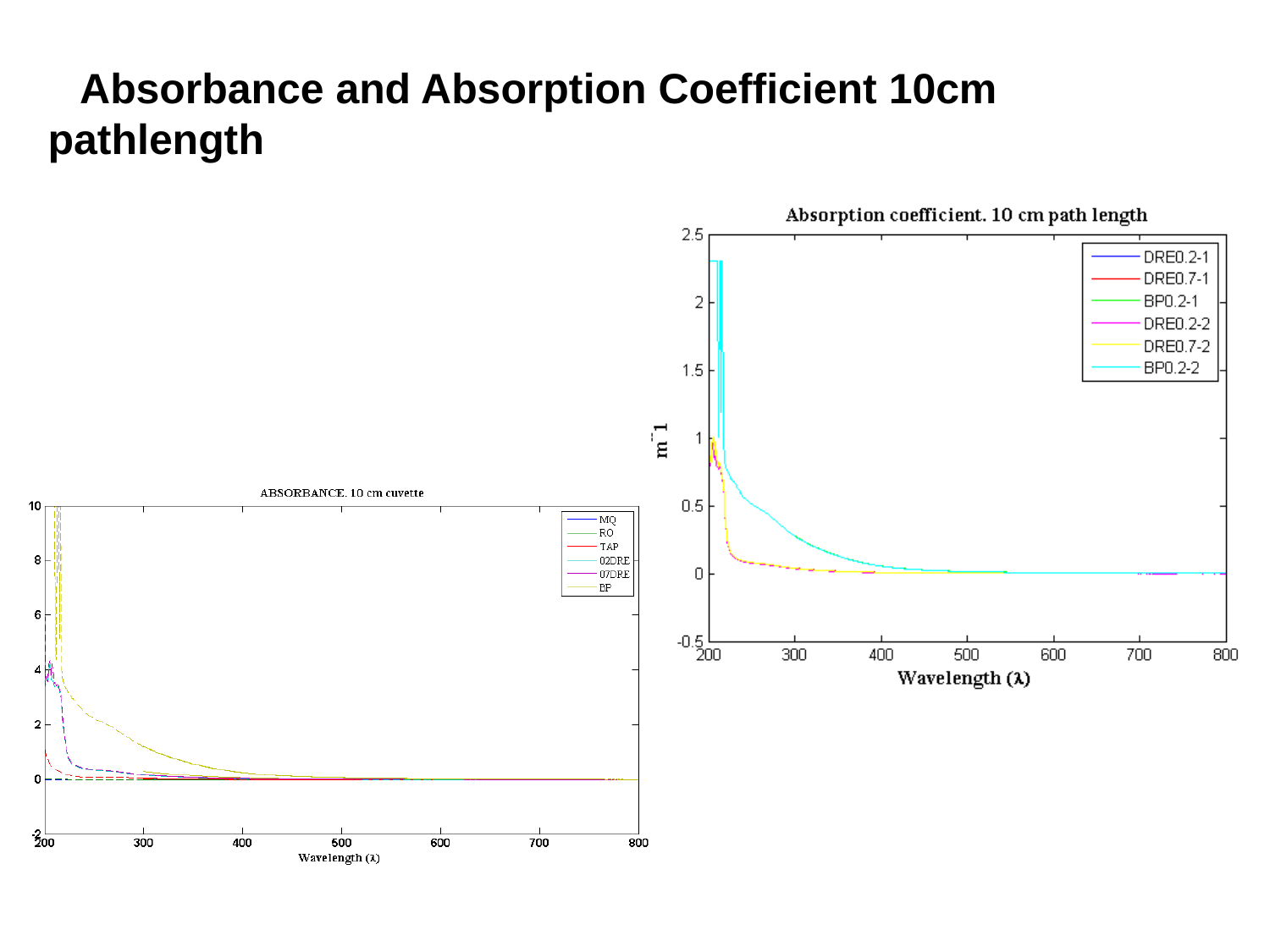

# Absorbance and Absorption Coefficient 10cm pathlength